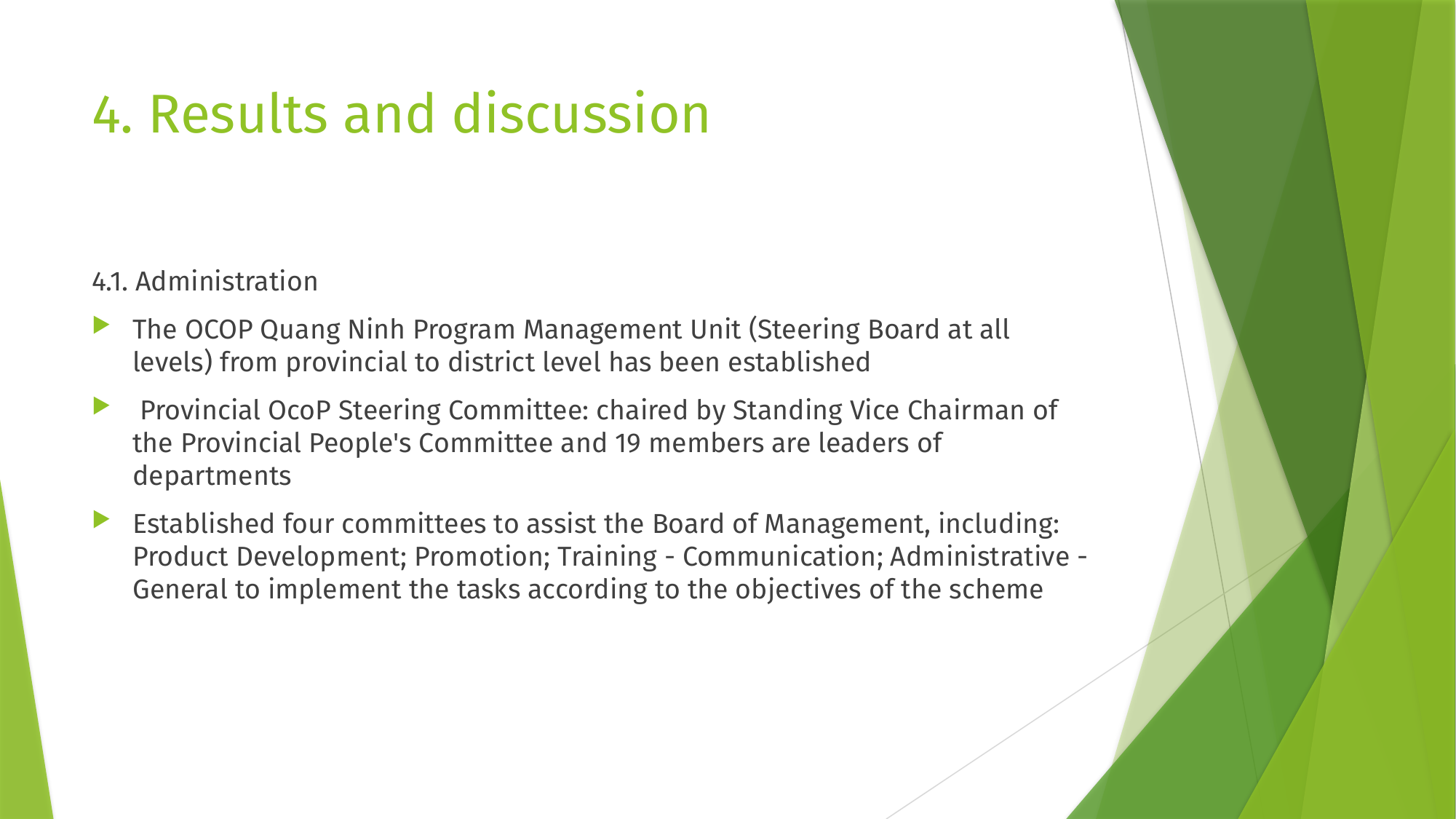

# 4. Results and discussion
4.1. Administration
The OCOP Quang Ninh Program Management Unit (Steering Board at all levels) from provincial to district level has been established
 Provincial OcoP Steering Committee: chaired by Standing Vice Chairman of the Provincial People's Committee and 19 members are leaders of departments
Established four committees to assist the Board of Management, including: Product Development; Promotion; Training - Communication; Administrative - General to implement the tasks according to the objectives of the scheme